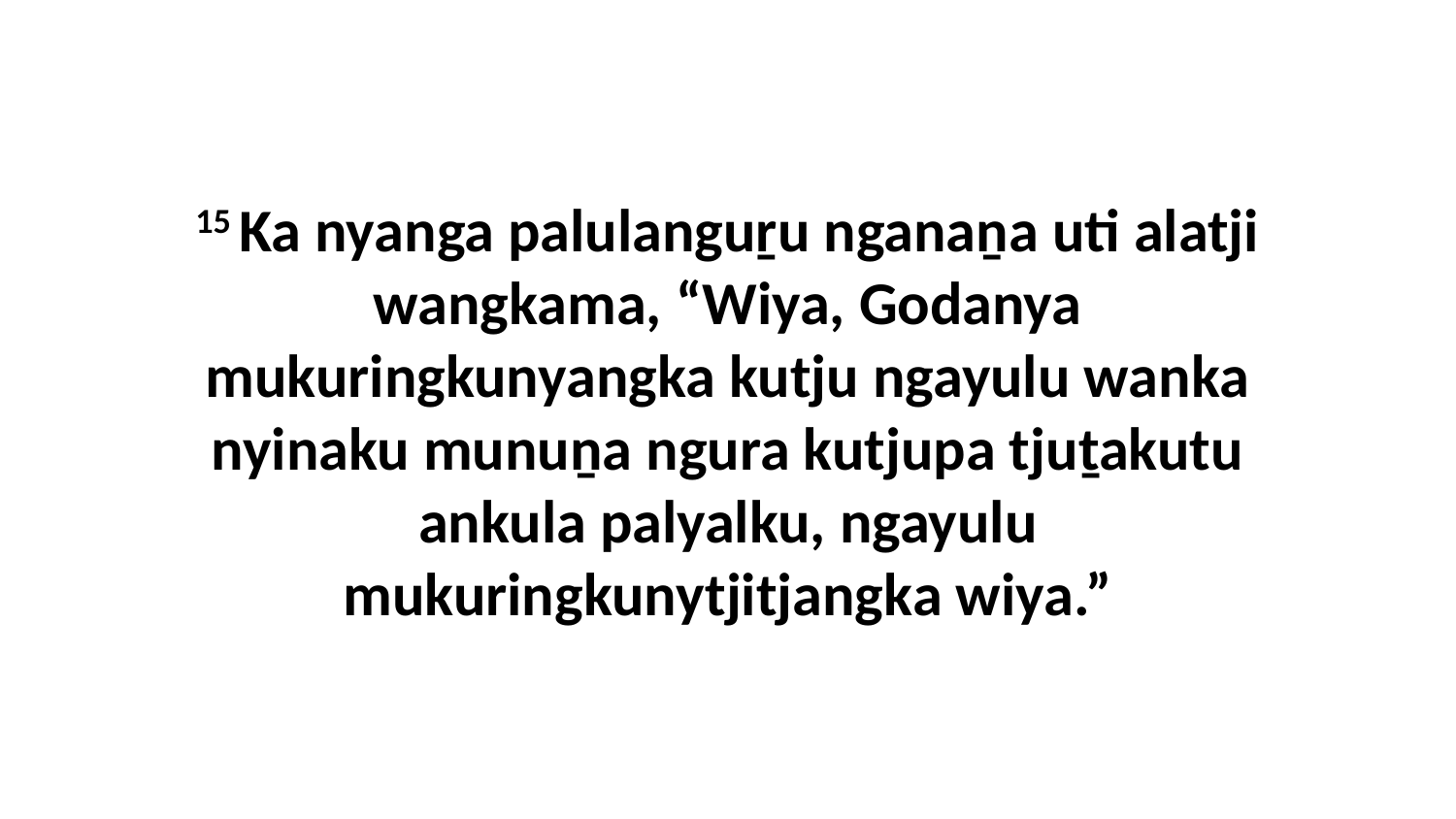

15 Ka nyanga palulanguṟu nganaṉa uti alatji wangkama, “Wiya, Godanya mukuringkunyangka kutju ngayulu wanka nyinaku munuṉa ngura kutjupa tjuṯakutu ankula palyalku, ngayulu mukuringkunytjitjangka wiya.”